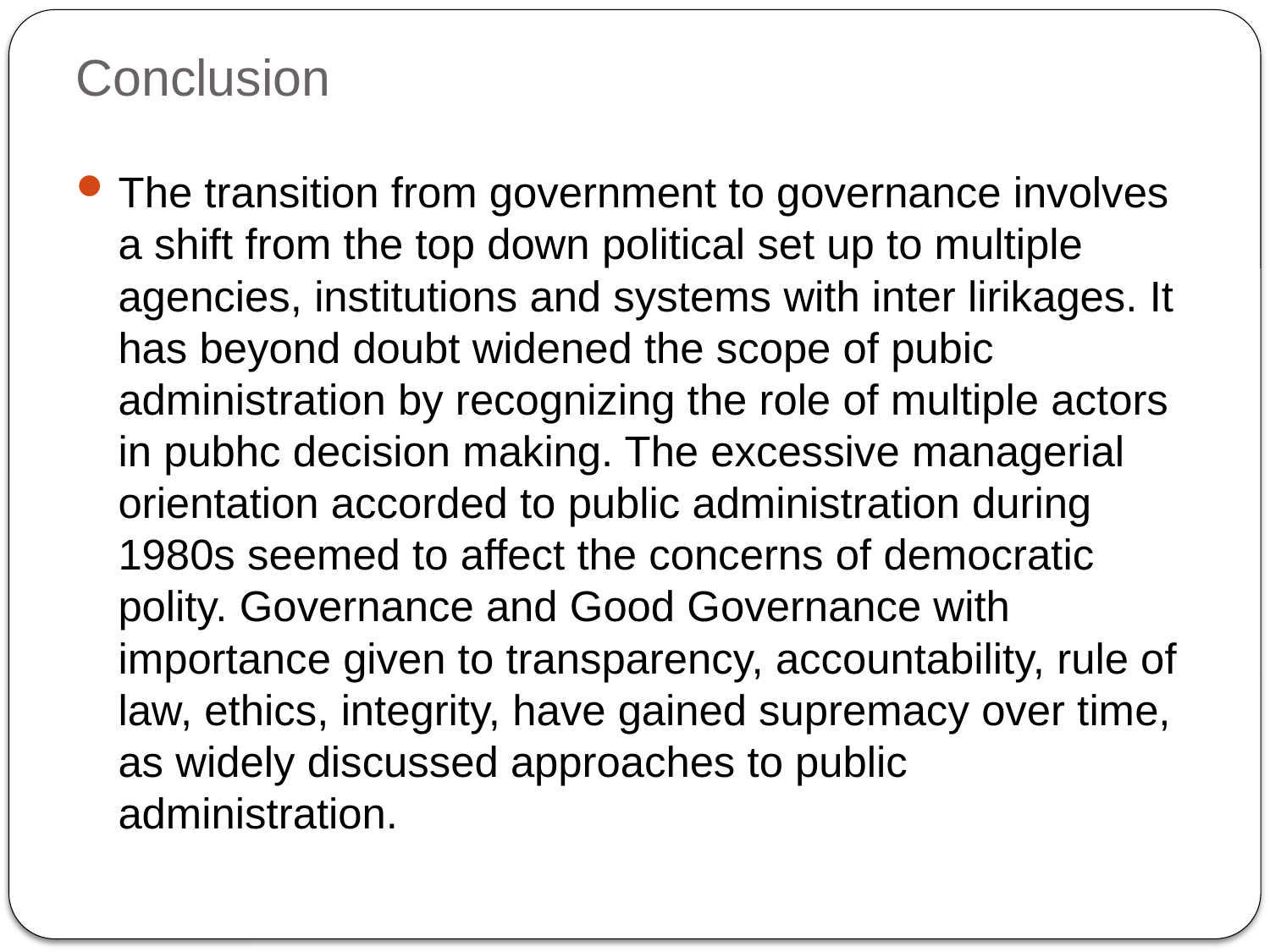

# Conclusion
The transition from government to governance involves a shift from the top down political set up to multiple agencies, institutions and systems with inter lirikages. It has beyond doubt widened the scope of pubic administration by recognizing the role of multiple actors in pubhc decision making. The excessive managerial orientation accorded to public administration during 1980s seemed to affect the concerns of democratic polity. Governance and Good Governance with importance given to transparency, accountability, rule of law, ethics, integrity, have gained supremacy over time, as widely discussed approaches to public administration.